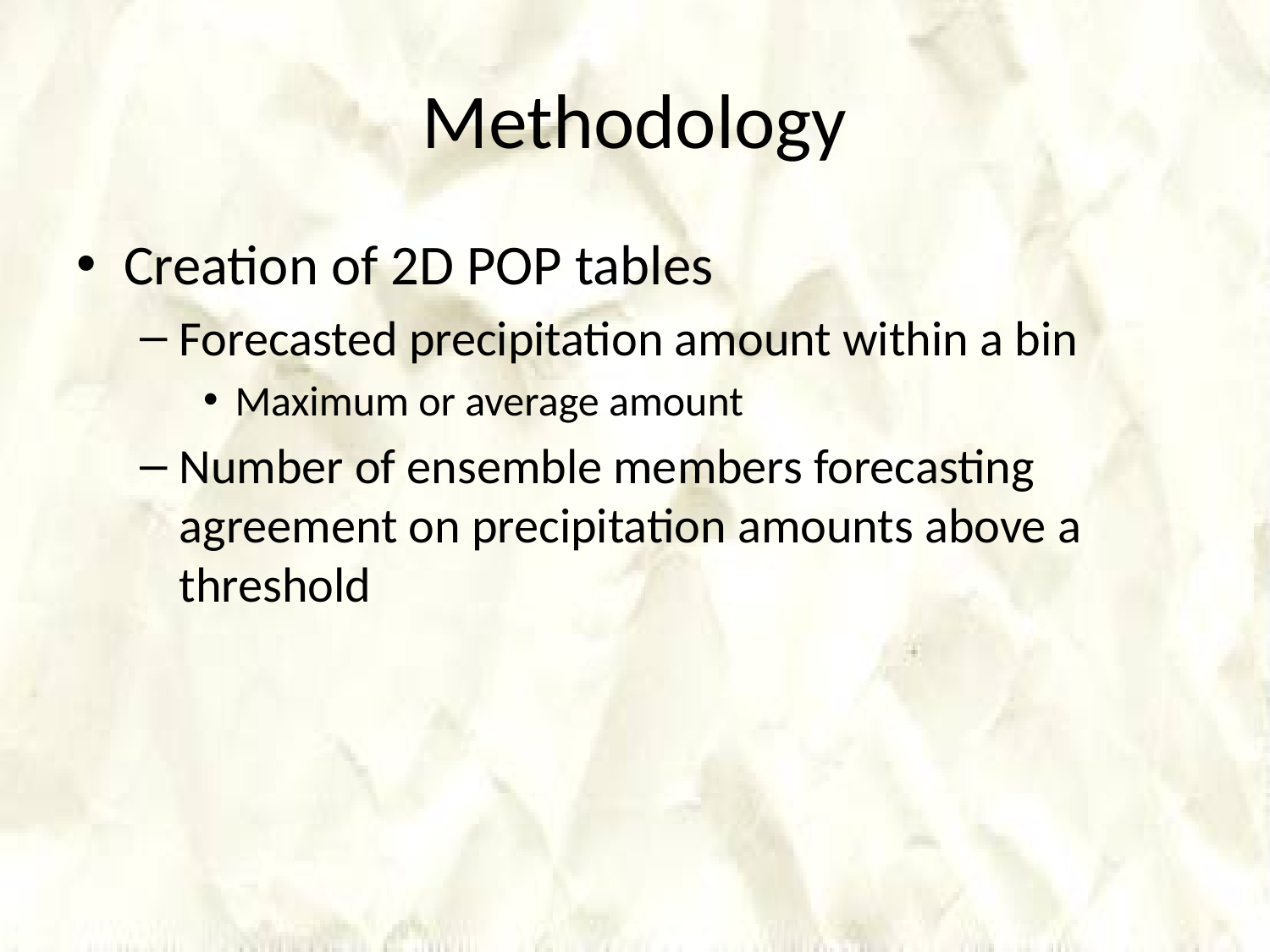

# Methodology
Creation of 2D POP tables
Forecasted precipitation amount within a bin
Maximum or average amount
Number of ensemble members forecasting agreement on precipitation amounts above a threshold